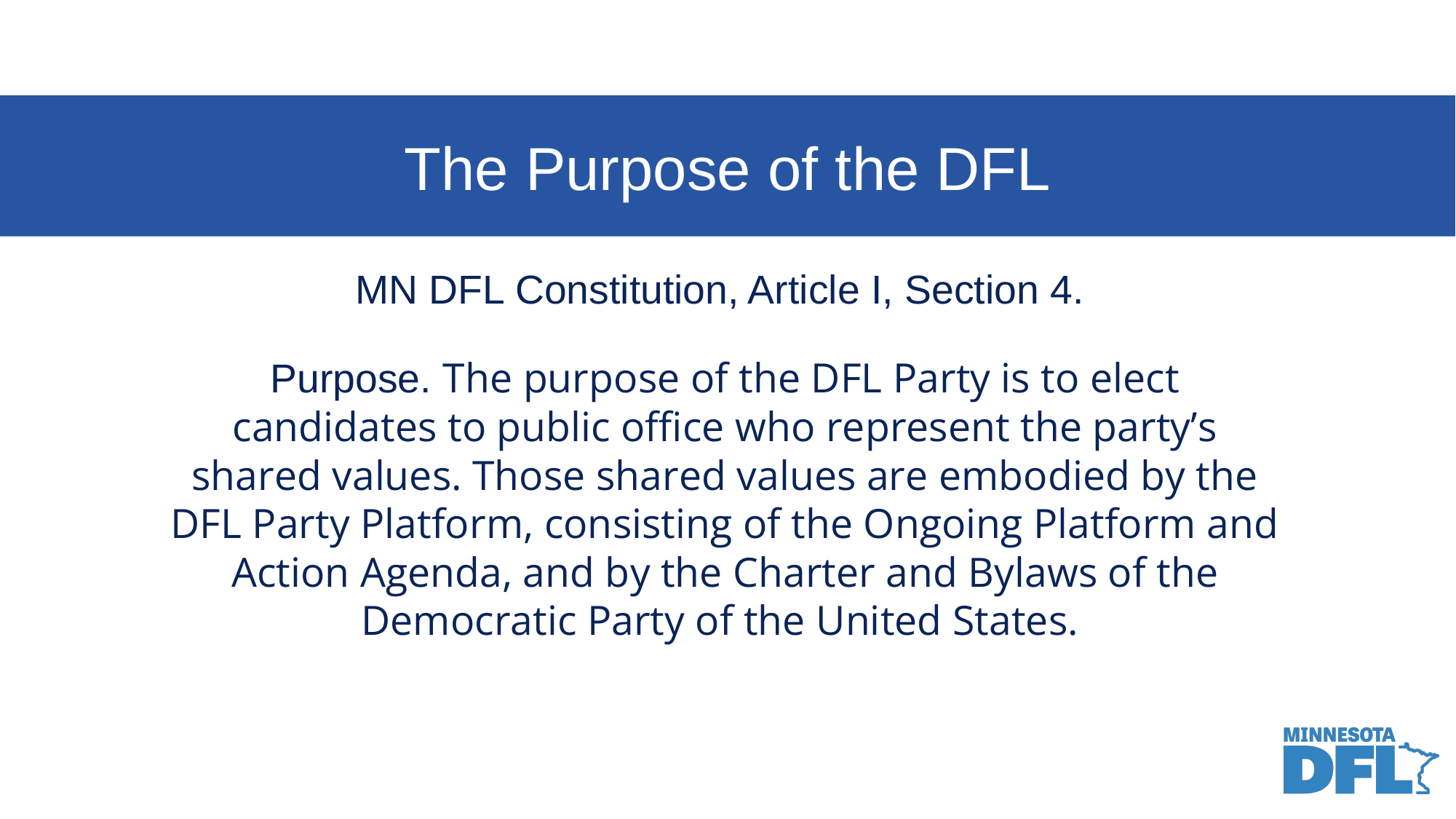

The Purpose of the DFL
MN DFL Constitution, Article I, Section 4.
Purpose. The purpose of the DFL Party is to elect candidates to public office who represent the party’s shared values. Those shared values are embodied by the DFL Party Platform, consisting of the Ongoing Platform and Action Agenda, and by the Charter and Bylaws of the Democratic Party of the United States.